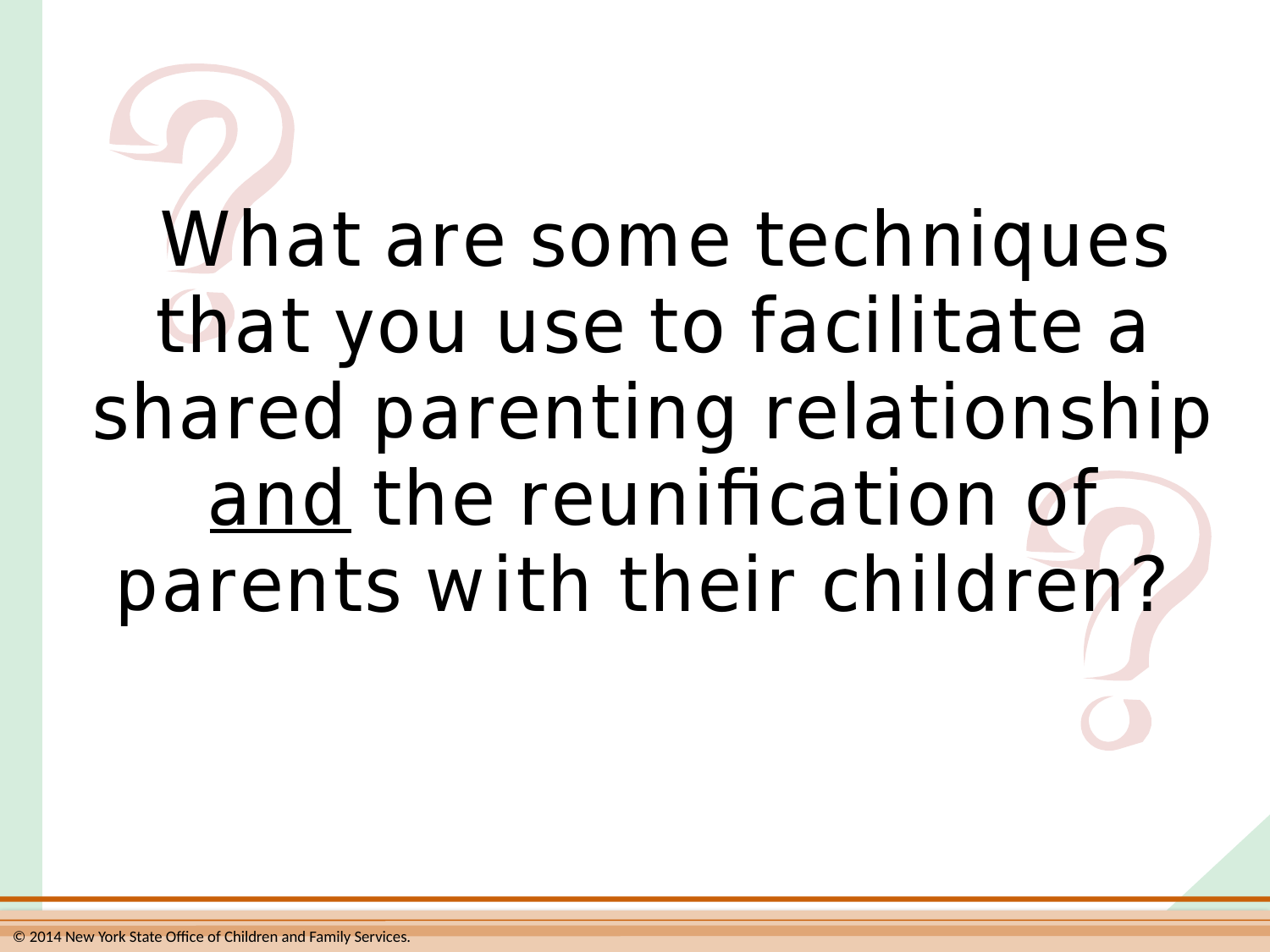

What are some techniques that you use to facilitate a shared parenting relationship and the reunification of parents with their children?